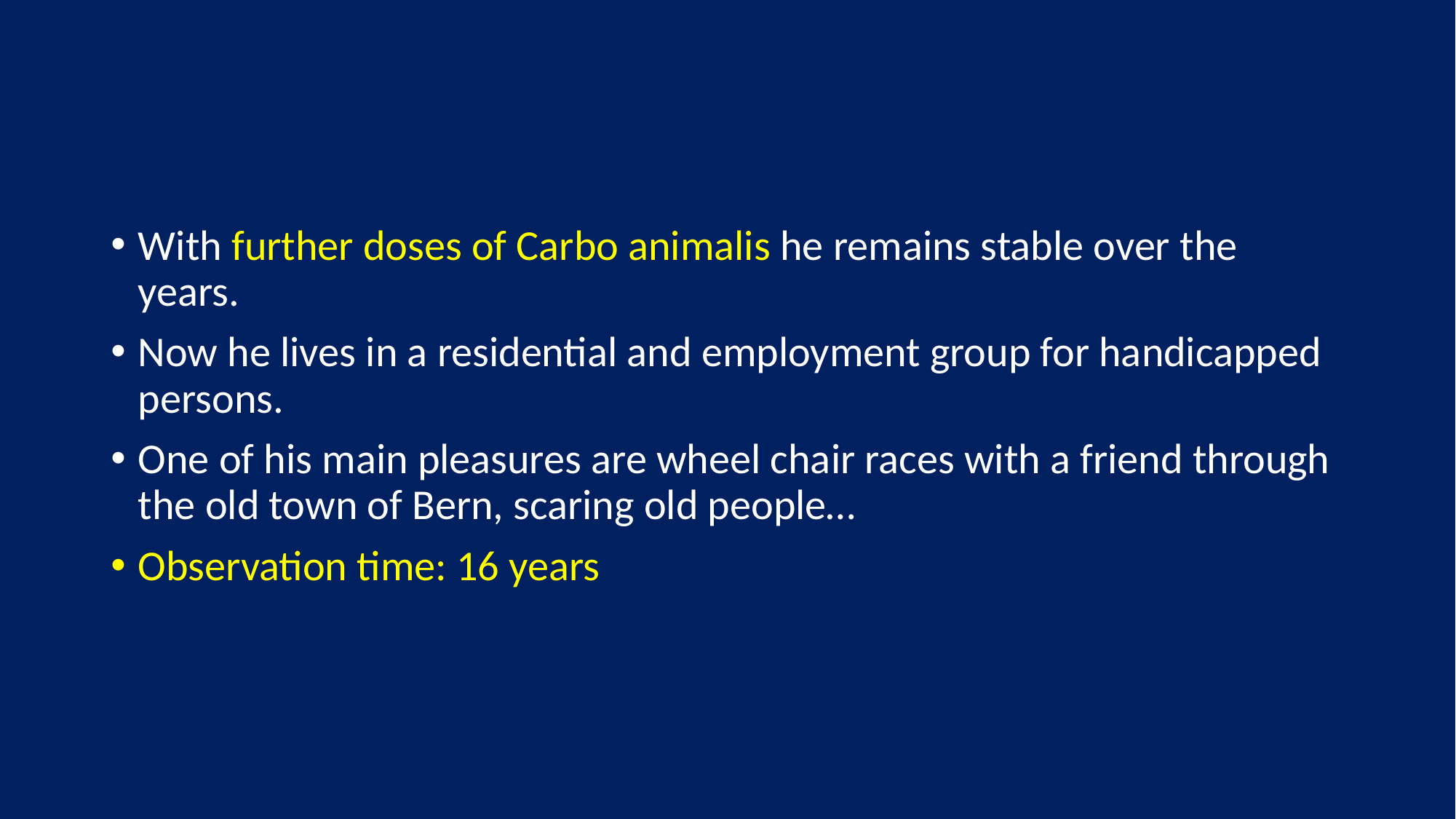

#
With further doses of Carbo animalis he remains stable over the years.
Now he lives in a residential and employment group for handicapped persons.
One of his main pleasures are wheel chair races with a friend through the old town of Bern, scaring old people…
Observation time: 16 years